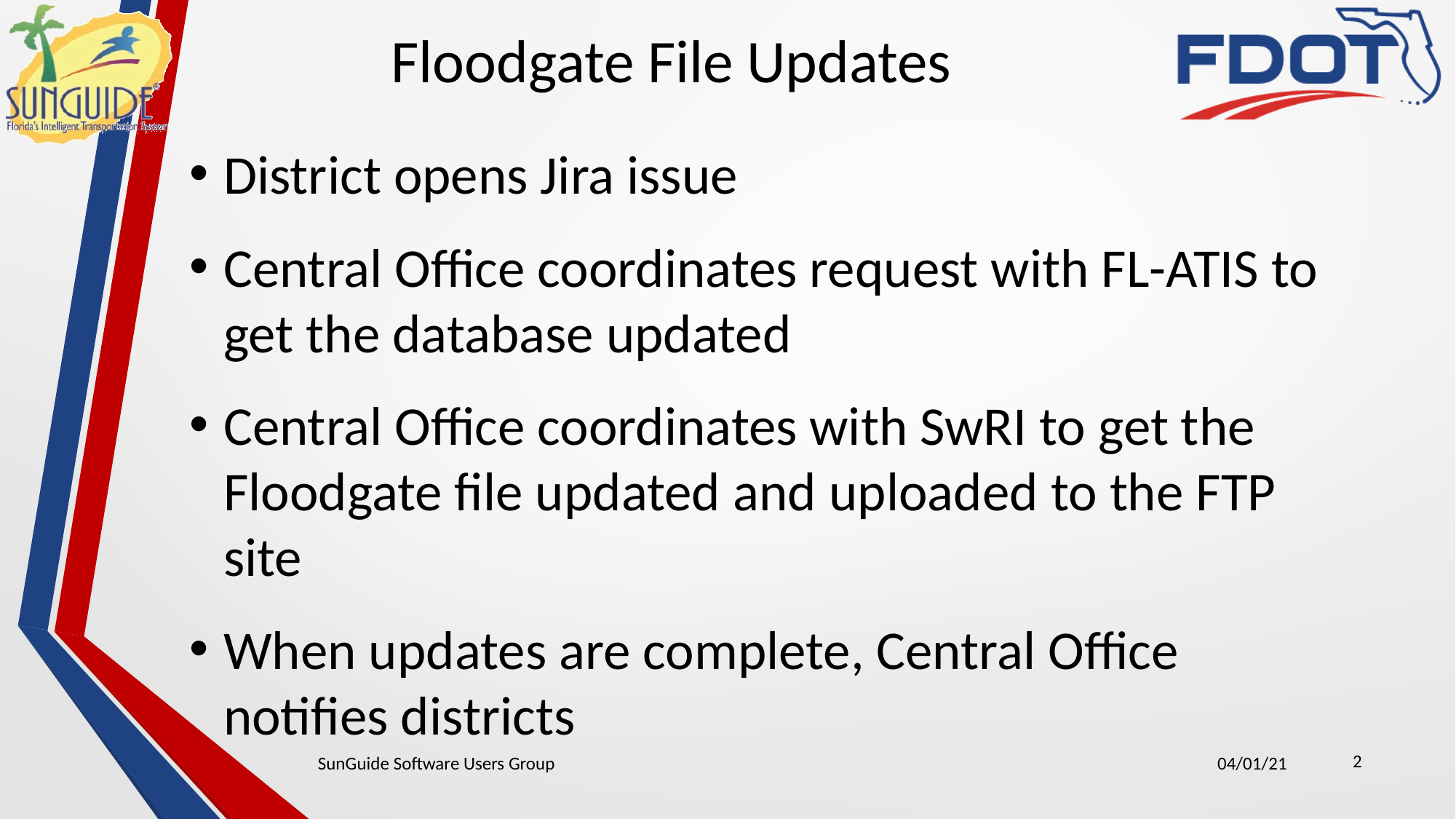

Floodgate File Updates
District opens Jira issue
Central Office coordinates request with FL-ATIS to get the database updated
Central Office coordinates with SwRI to get the Floodgate file updated and uploaded to the FTP site
When updates are complete, Central Office notifies districts
2
SunGuide Software Users Group
04/01/21